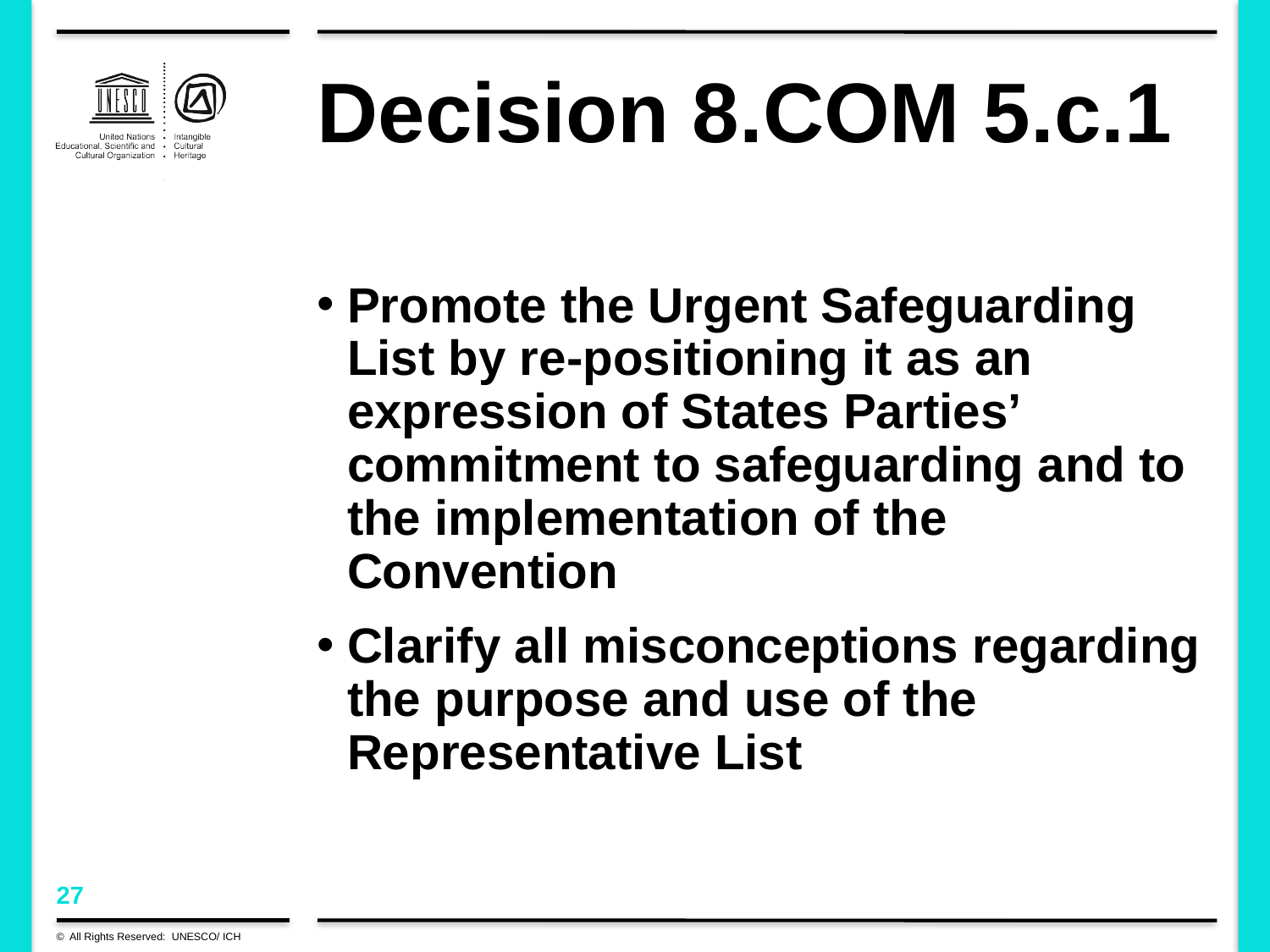

# Decision 8.COM 5.c.1
Promote the Urgent Safeguarding List by re-positioning it as an expression of States Parties’ commitment to safeguarding and to the implementation of the Convention
Clarify all misconceptions regarding the purpose and use of the Representative List